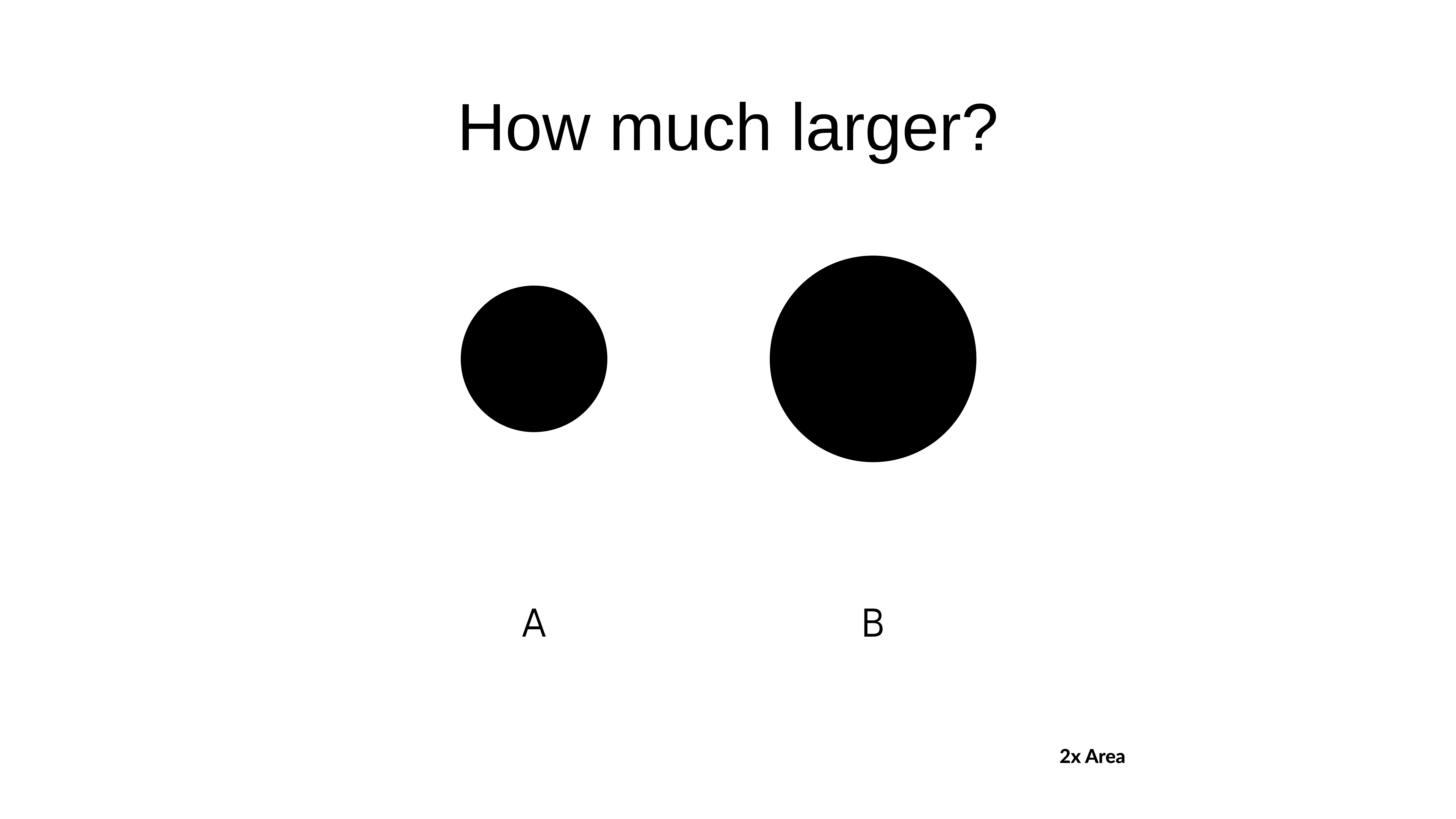

# How much larger?

A
B
2x Area